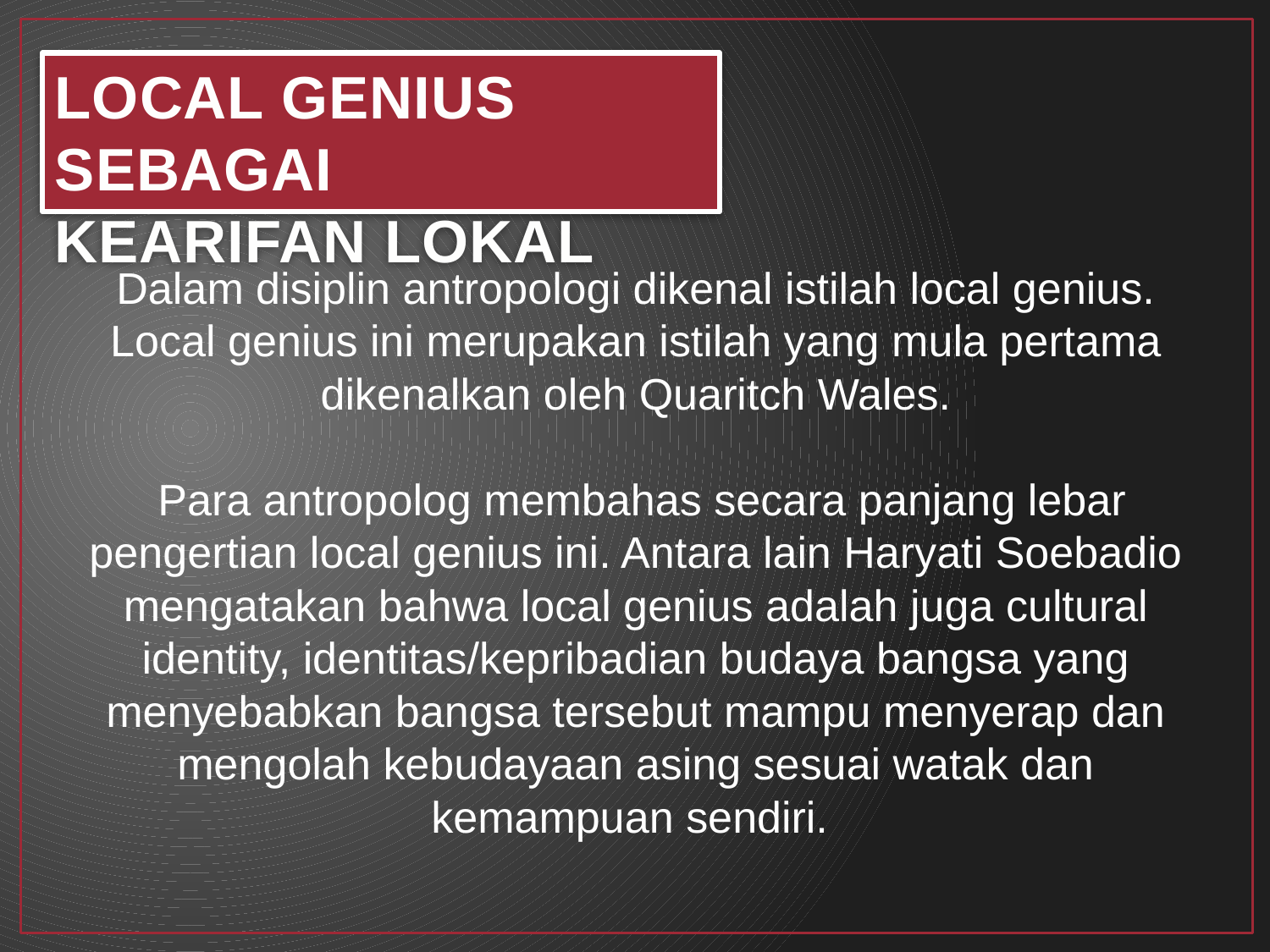

LOCAL GENIUS SEBAGAI
KEARIFAN LOKAL
Dalam disiplin antropologi dikenal istilah local genius. Local genius ini merupakan istilah yang mula pertama dikenalkan oleh Quaritch Wales.

 Para antropolog membahas secara panjang lebar pengertian local genius ini. Antara lain Haryati Soebadio mengatakan bahwa local genius adalah juga cultural identity, identitas/kepribadian budaya bangsa yang menyebabkan bangsa tersebut mampu menyerap dan mengolah kebudayaan asing sesuai watak dan kemampuan sendiri.